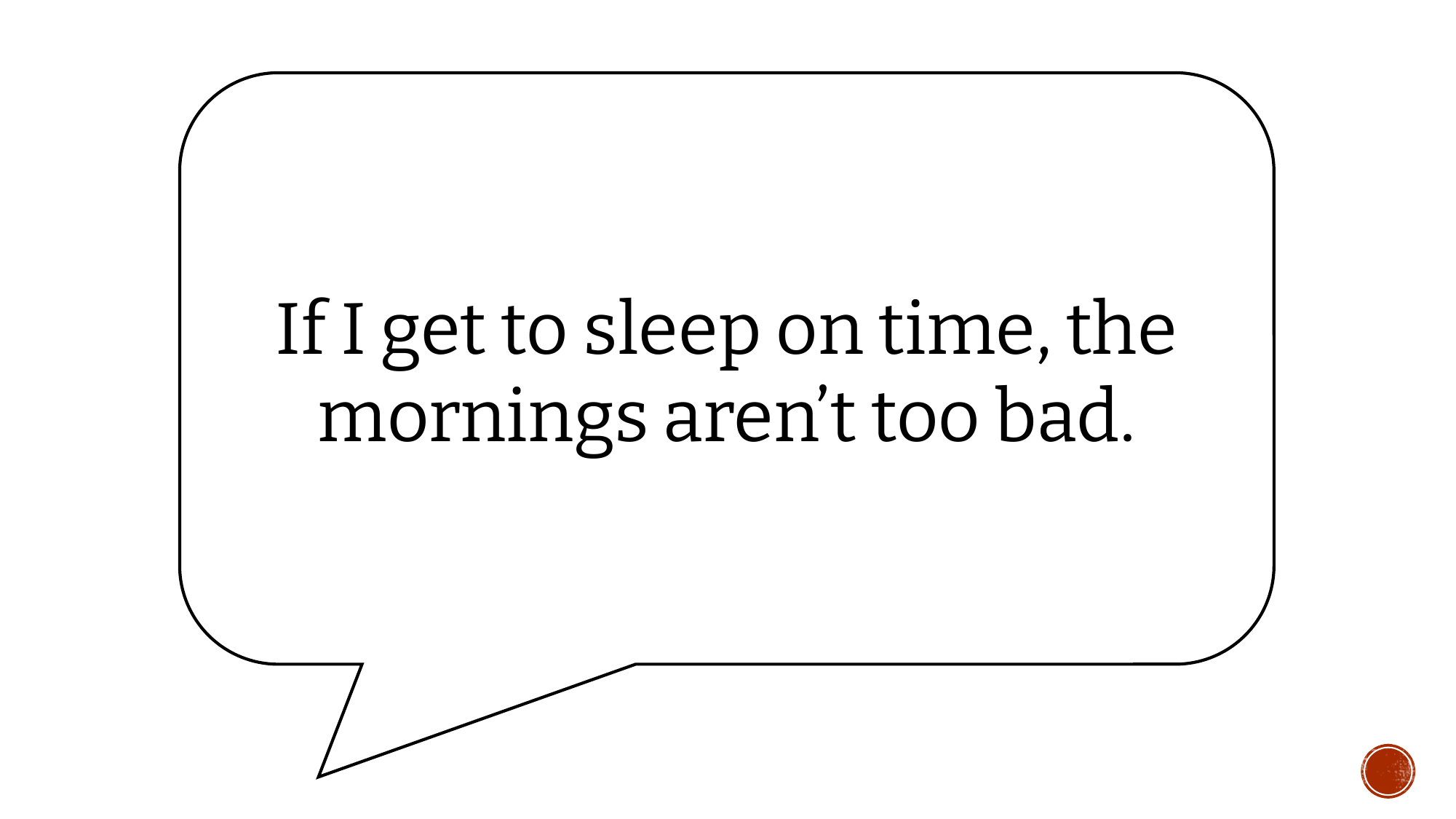

If I get to sleep on time, the mornings aren’t too bad.